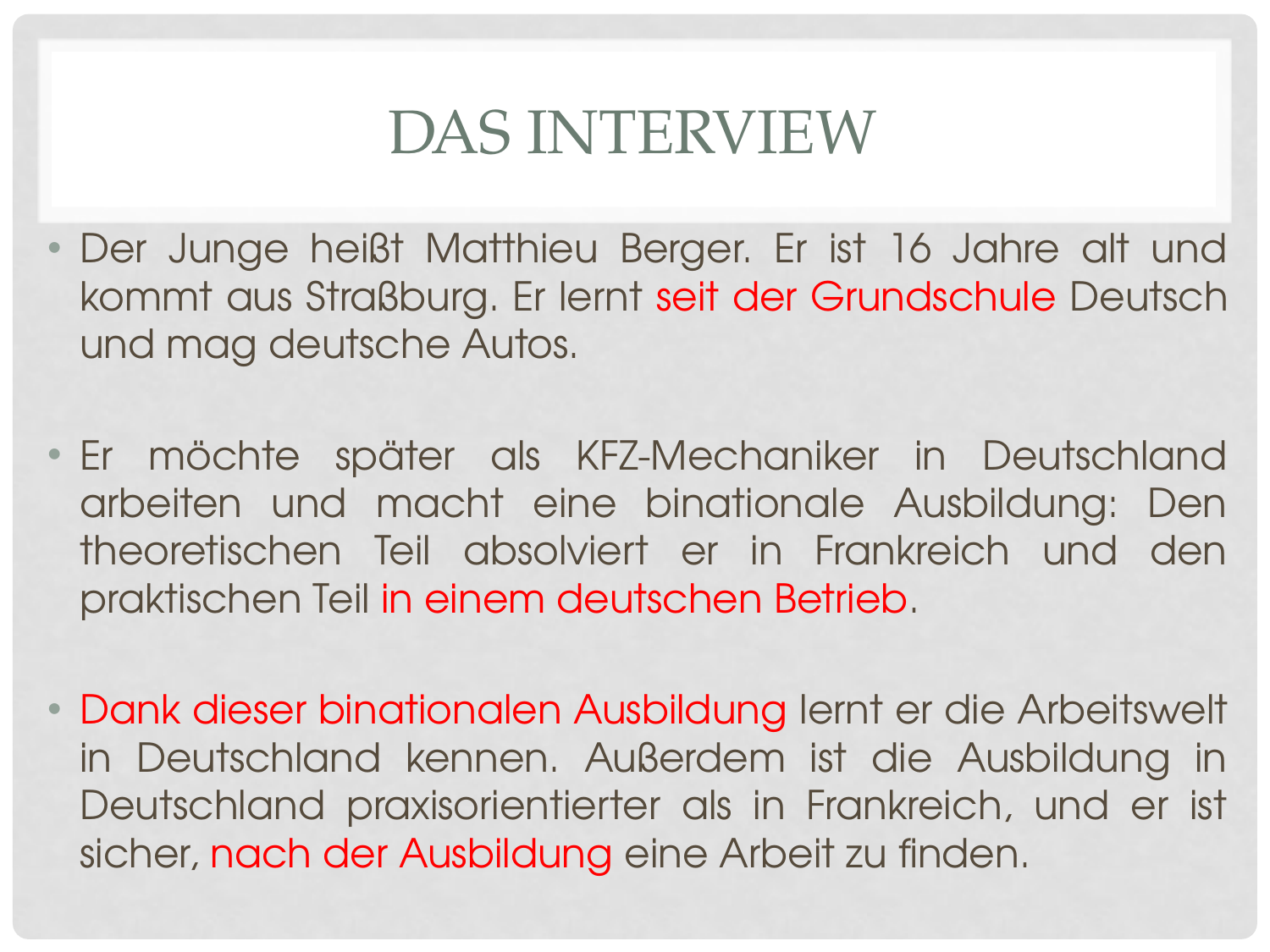

# Das Interview
Der Junge heißt Matthieu Berger. Er ist 16 Jahre alt und kommt aus Straßburg. Er lernt seit der Grundschule Deutsch und mag deutsche Autos.

Er möchte später als KFZ-Mechaniker in Deutschland arbeiten und macht eine binationale Ausbildung: Den theoretischen Teil absolviert er in Frankreich und den praktischen Teil in einem deutschen Betrieb.

Dank dieser binationalen Ausbildung lernt er die Arbeitswelt in Deutschland kennen. Außerdem ist die Ausbildung in Deutschland praxisorientierter als in Frankreich, und er ist sicher, nach der Ausbildung eine Arbeit zu finden.